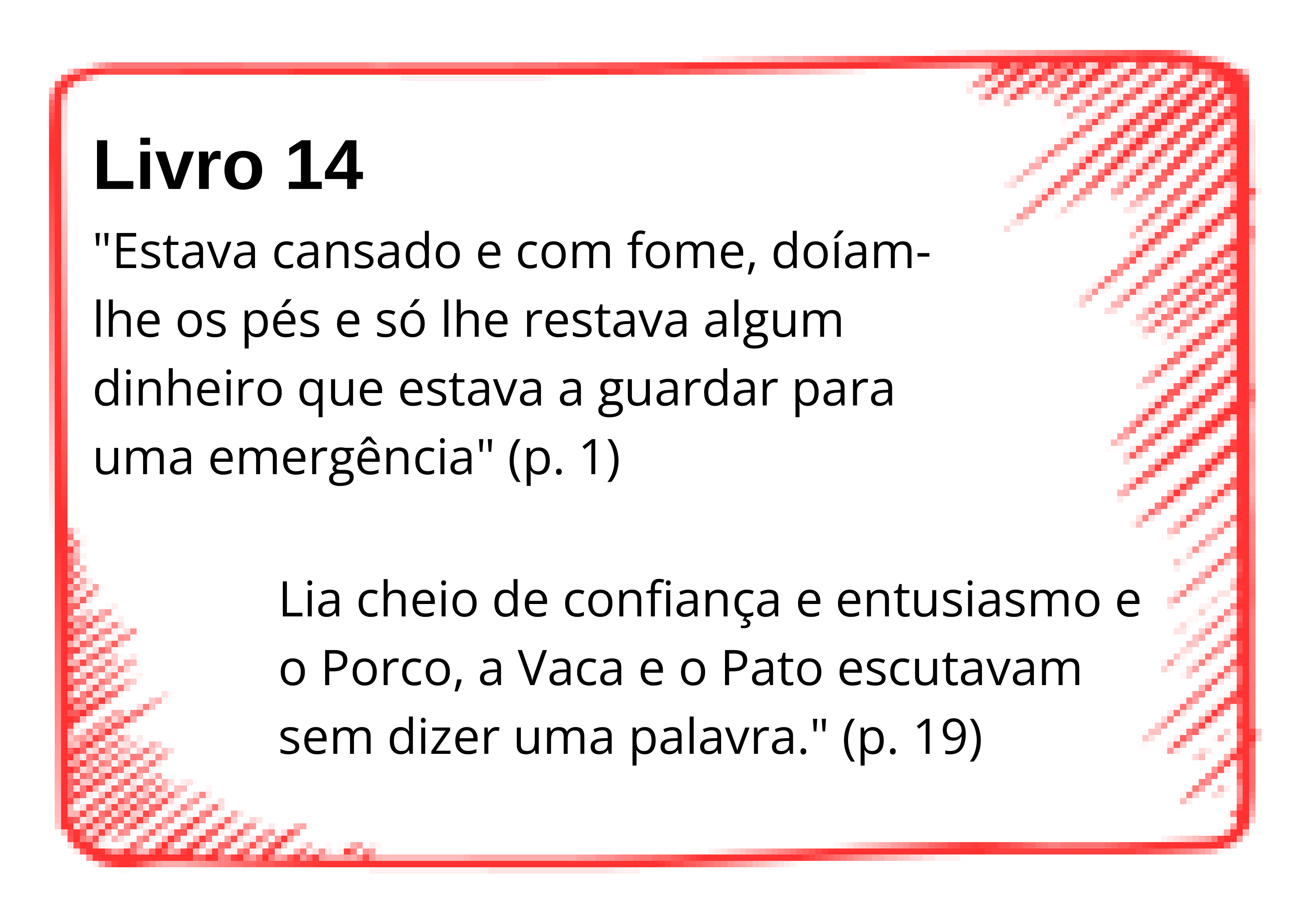

Livro 14
"Estava cansado e com fome, doíam-lhe os pés e só lhe restava algum dinheiro que estava a guardar para uma emergência" (p. 1)

Lia cheio de confiança e entusiasmo e o Porco, a Vaca e o Pato escutavam sem dizer uma palavra." (p. 19)